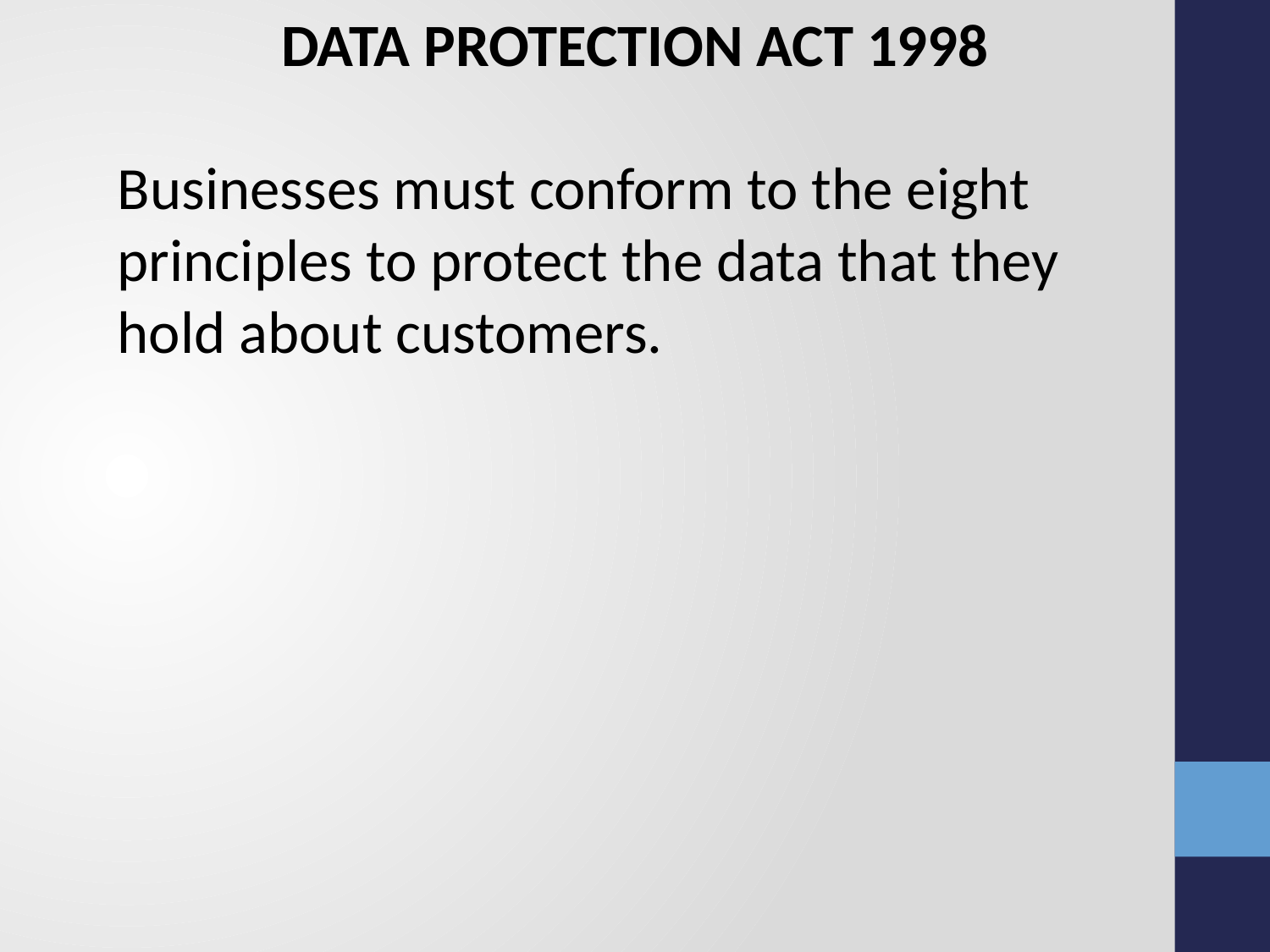

DATA PROTECTION ACT 1998

Businesses must conform to the eight principles to protect the data that they hold about customers.